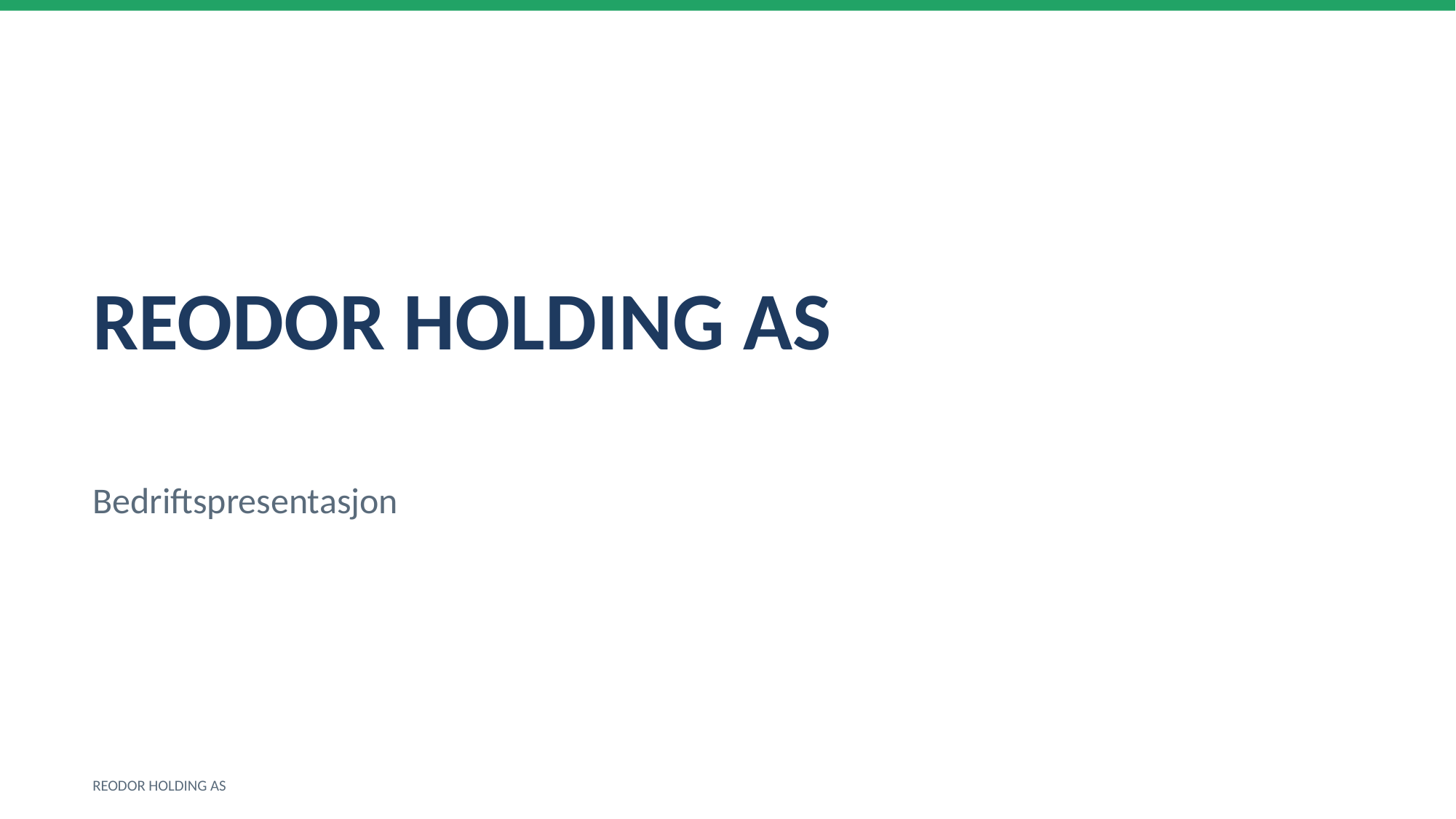

REODOR HOLDING AS
Bedriftspresentasjon
REODOR HOLDING AS